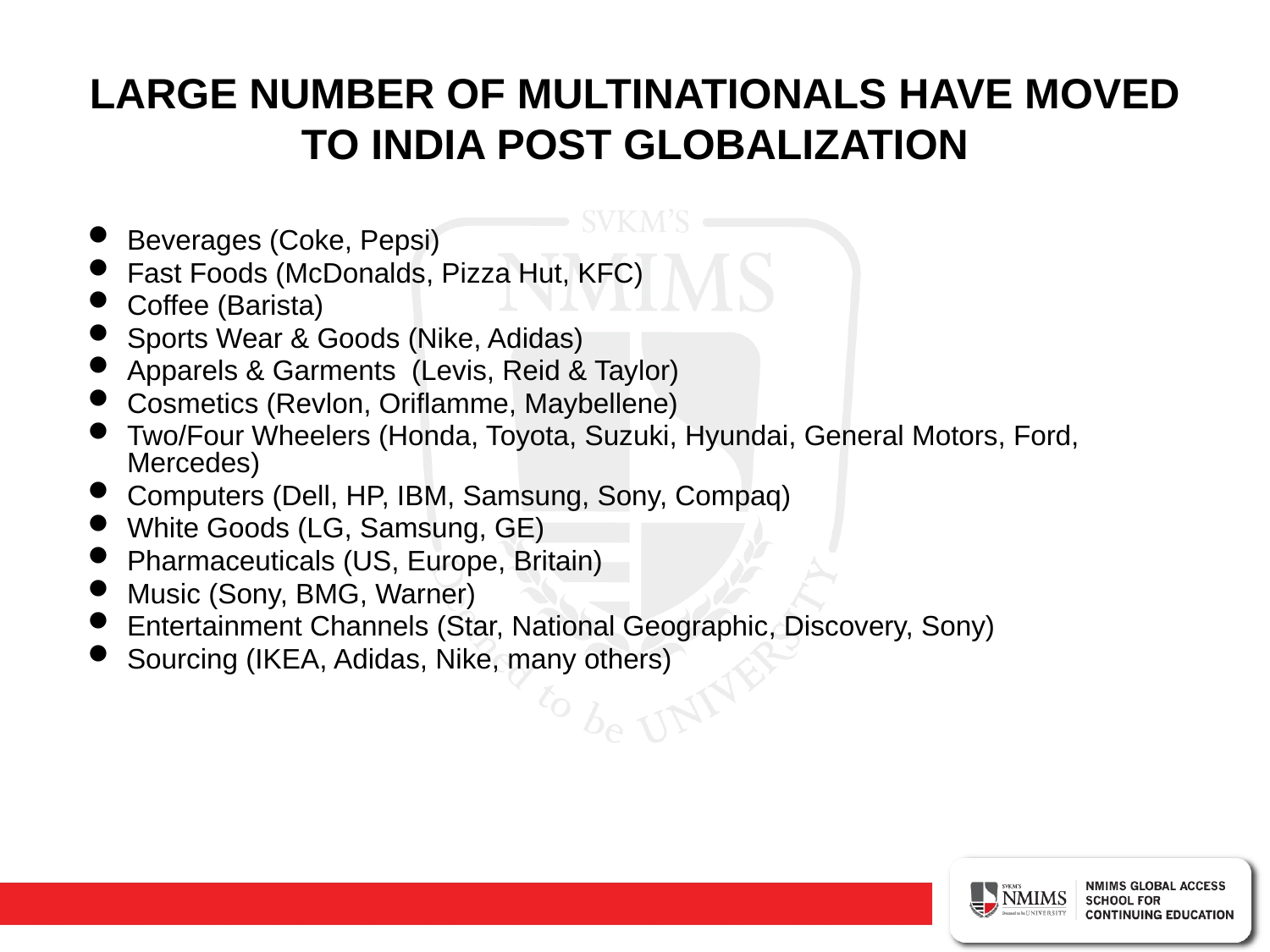

# LARGE NUMBER OF MULTINATIONALS HAVE MOVED TO INDIA POST GLOBALIZATION
Beverages (Coke, Pepsi)
Fast Foods (McDonalds, Pizza Hut, KFC)
Coffee (Barista)
Sports Wear & Goods (Nike, Adidas)
Apparels & Garments  (Levis, Reid & Taylor)
Cosmetics (Revlon, Oriflamme, Maybellene)
Two/Four Wheelers (Honda, Toyota, Suzuki, Hyundai, General Motors, Ford, Mercedes)
Computers (Dell, HP, IBM, Samsung, Sony, Compaq)
White Goods (LG, Samsung, GE)
Pharmaceuticals (US, Europe, Britain)
Music (Sony, BMG, Warner)
Entertainment Channels (Star, National Geographic, Discovery, Sony)
Sourcing (IKEA, Adidas, Nike, many others)